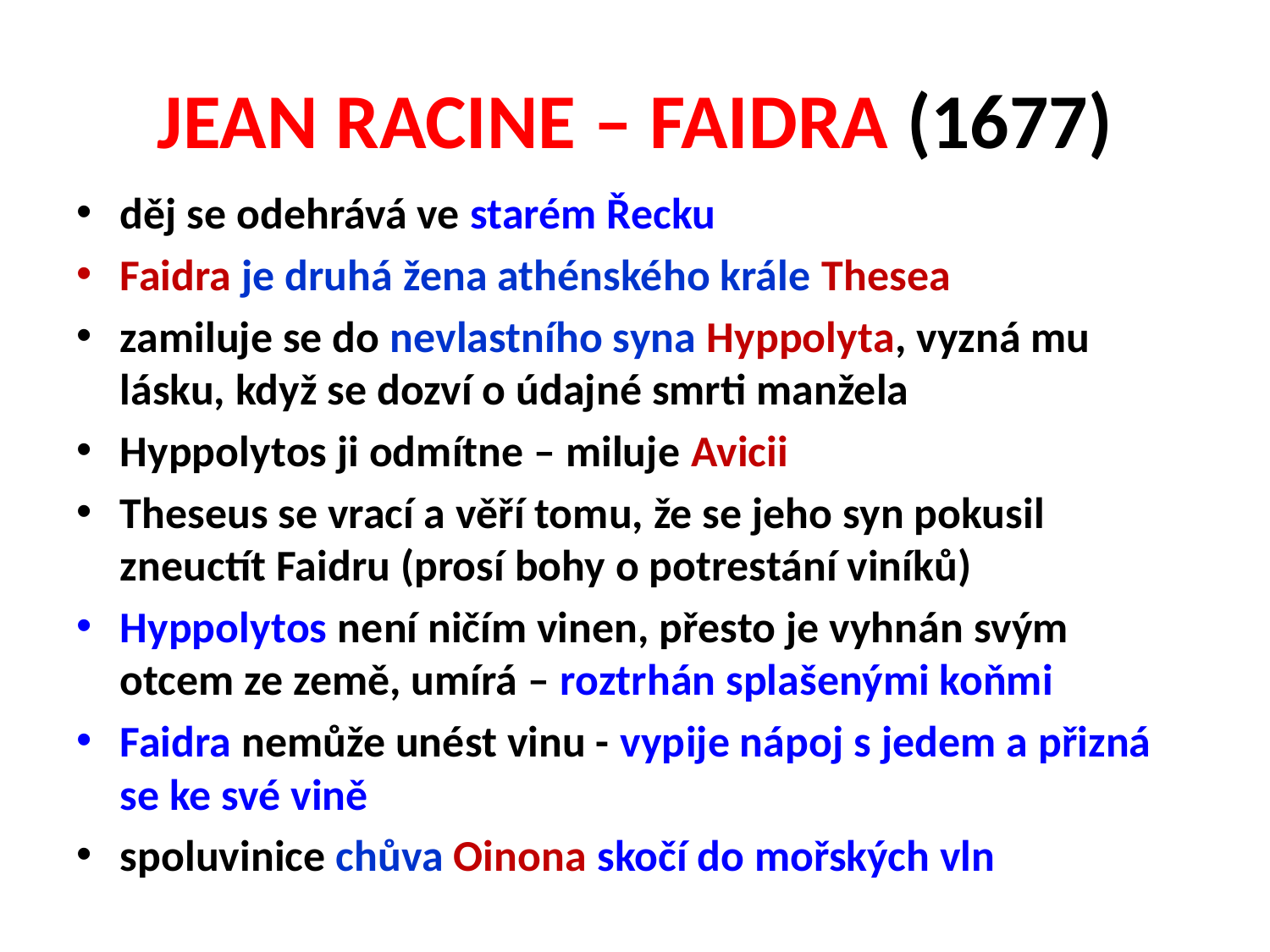

# JEAN RACINE – FAIDRA (1677)
děj se odehrává ve starém Řecku
Faidra je druhá žena athénského krále Thesea
zamiluje se do nevlastního syna Hyppolyta, vyzná mu lásku, když se dozví o údajné smrti manžela
Hyppolytos ji odmítne – miluje Avicii
Theseus se vrací a věří tomu, že se jeho syn pokusil zneuctít Faidru (prosí bohy o potrestání viníků)
Hyppolytos není ničím vinen, přesto je vyhnán svým otcem ze země, umírá – roztrhán splašenými koňmi
Faidra nemůže unést vinu - vypije nápoj s jedem a přizná se ke své vině
spoluvinice chůva Oinona skočí do mořských vln